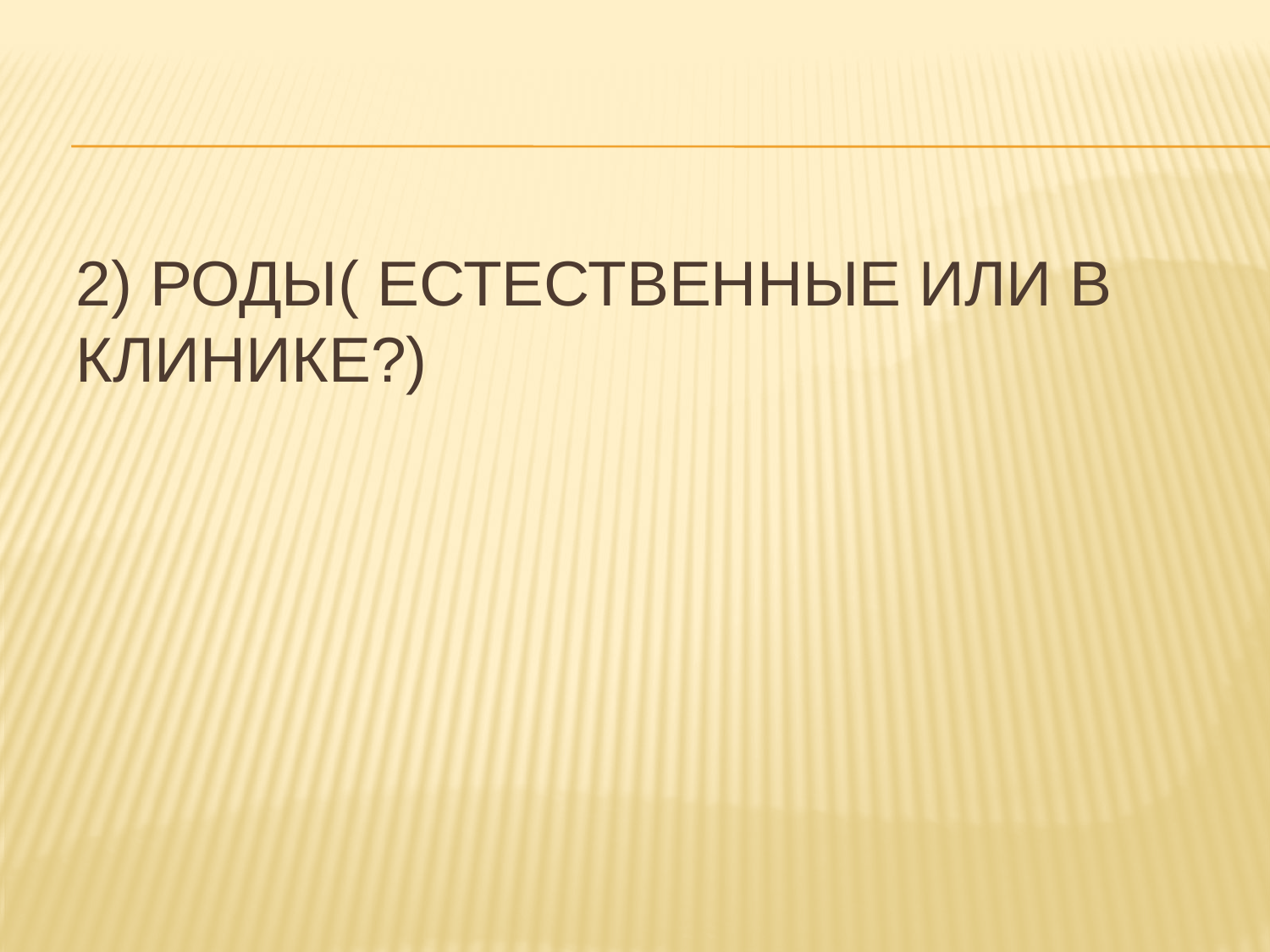

# 2) Роды( Естественные или в клинике?)